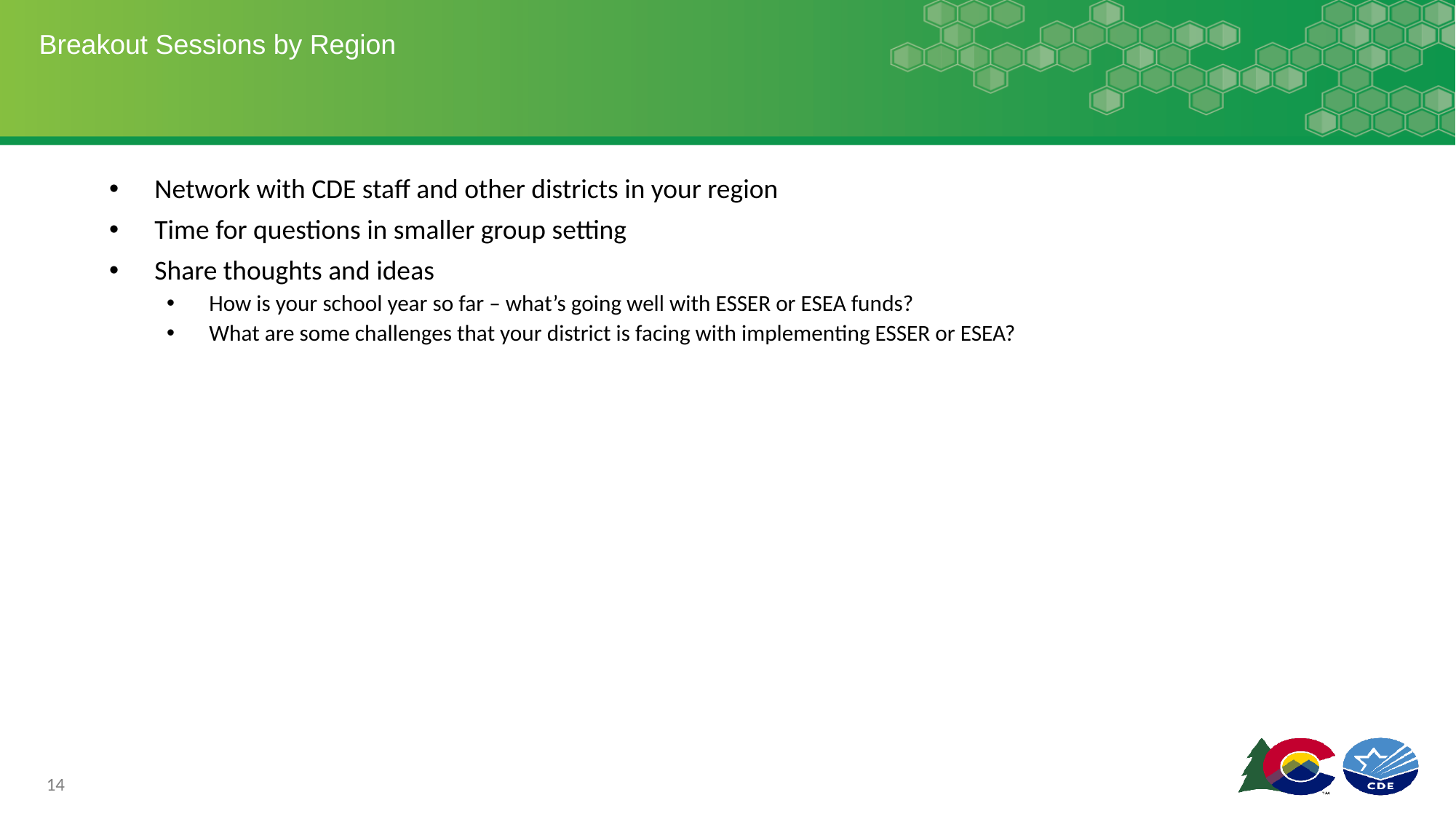

# Breakout Sessions by Region
Network with CDE staff and other districts in your region
Time for questions in smaller group setting
Share thoughts and ideas
How is your school year so far – what’s going well with ESSER or ESEA funds?
What are some challenges that your district is facing with implementing ESSER or ESEA?

14